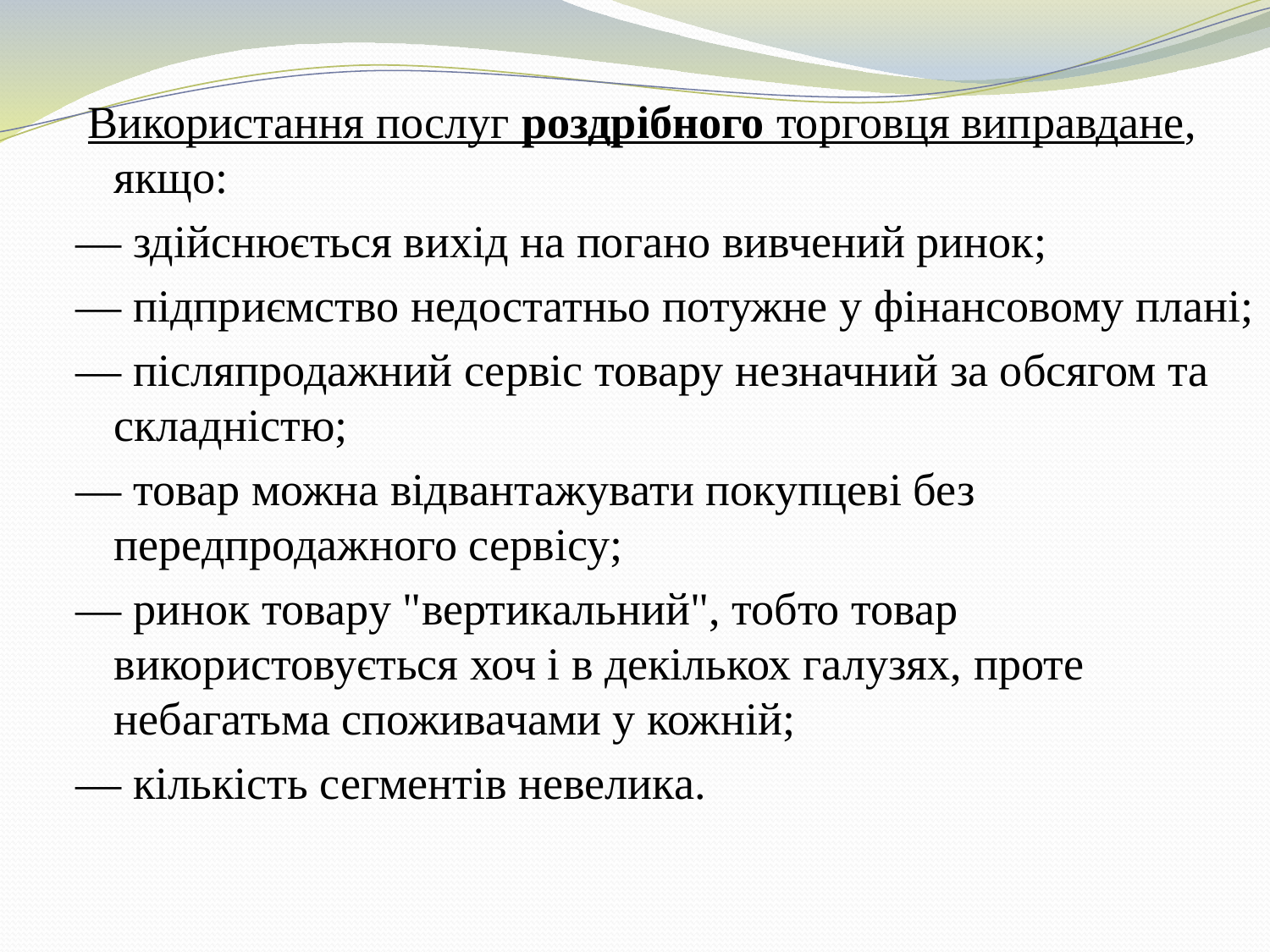

Використання послуг роздрібного торговця виправдане, якщо:
— здійснюється вихід на погано вивчений ринок;
— підприємство недостатньо потужне у фінансовому плані;
— післяпродажний сервіс товару незначний за обсягом та складністю;
— товар можна відвантажувати покупцеві без передпродажного сервісу;
— ринок товару "вертикальний", тобто товар використовується хоч і в декількох галузях, проте небагатьма споживачами у кожній;
— кількість сегментів невелика.